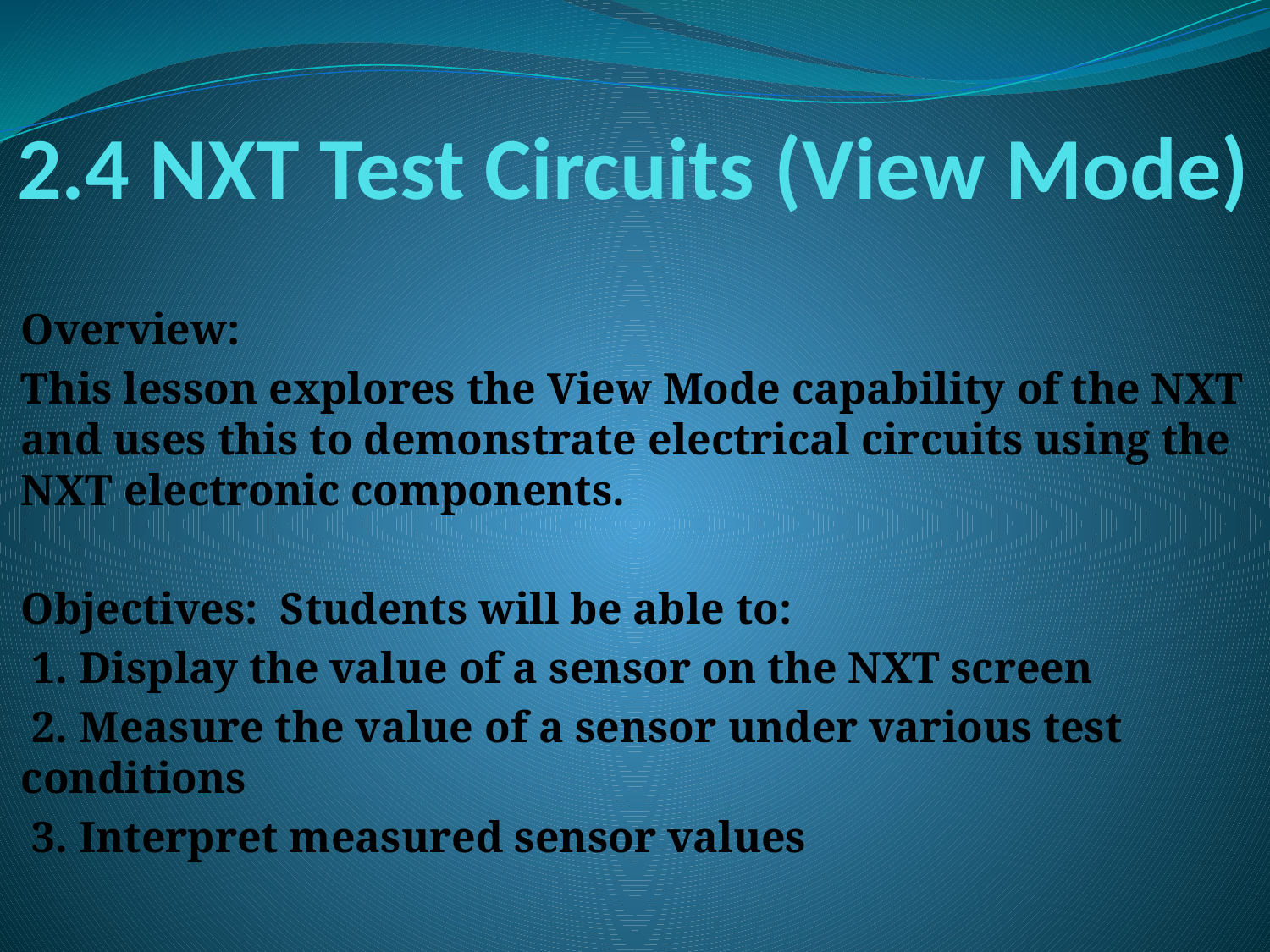

# 2.4 NXT Test Circuits (View Mode)
Overview:
This lesson explores the View Mode capability of the NXT and uses this to demonstrate electrical circuits using the NXT electronic components.

Objectives:  Students will be able to:
 1. Display the value of a sensor on the NXT screen
 2. Measure the value of a sensor under various test conditions
 3. Interpret measured sensor values